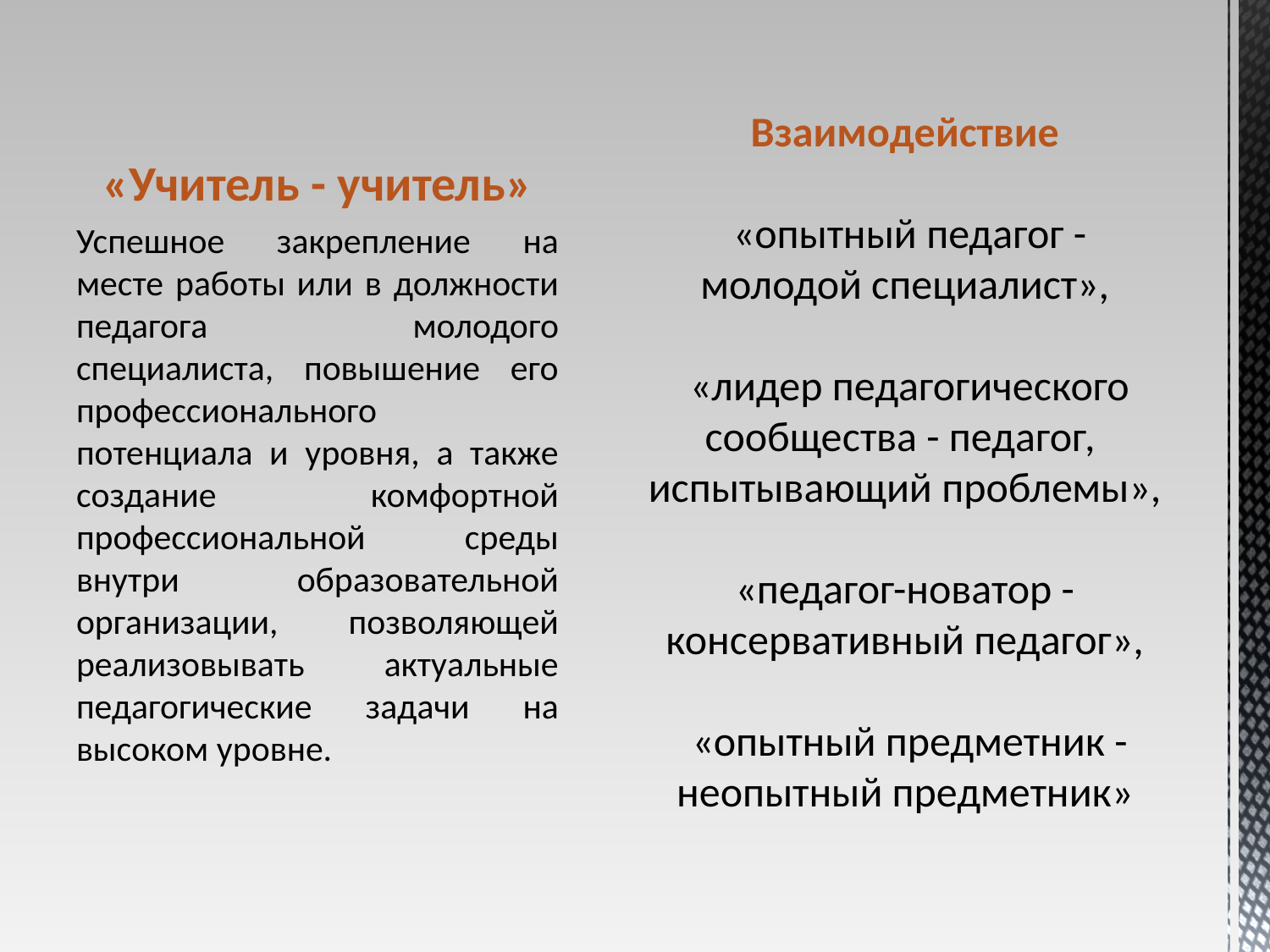

«Учитель - учитель»
Успешное закрепление на месте работы или в должности педагога молодого специалиста, повышение его профессионального потенциала и уровня, а также создание комфортной профессиональной среды внутри образовательной организации, позволяющей реализовывать актуальные педагогические задачи на высоком уровне.
# Взаимодействие «опытный педагог - молодой специалист», «лидер педагогического сообщества - педагог, испытывающий проблемы», «педагог-новатор - консервативный педагог», «опытный предметник - неопытный предметник»